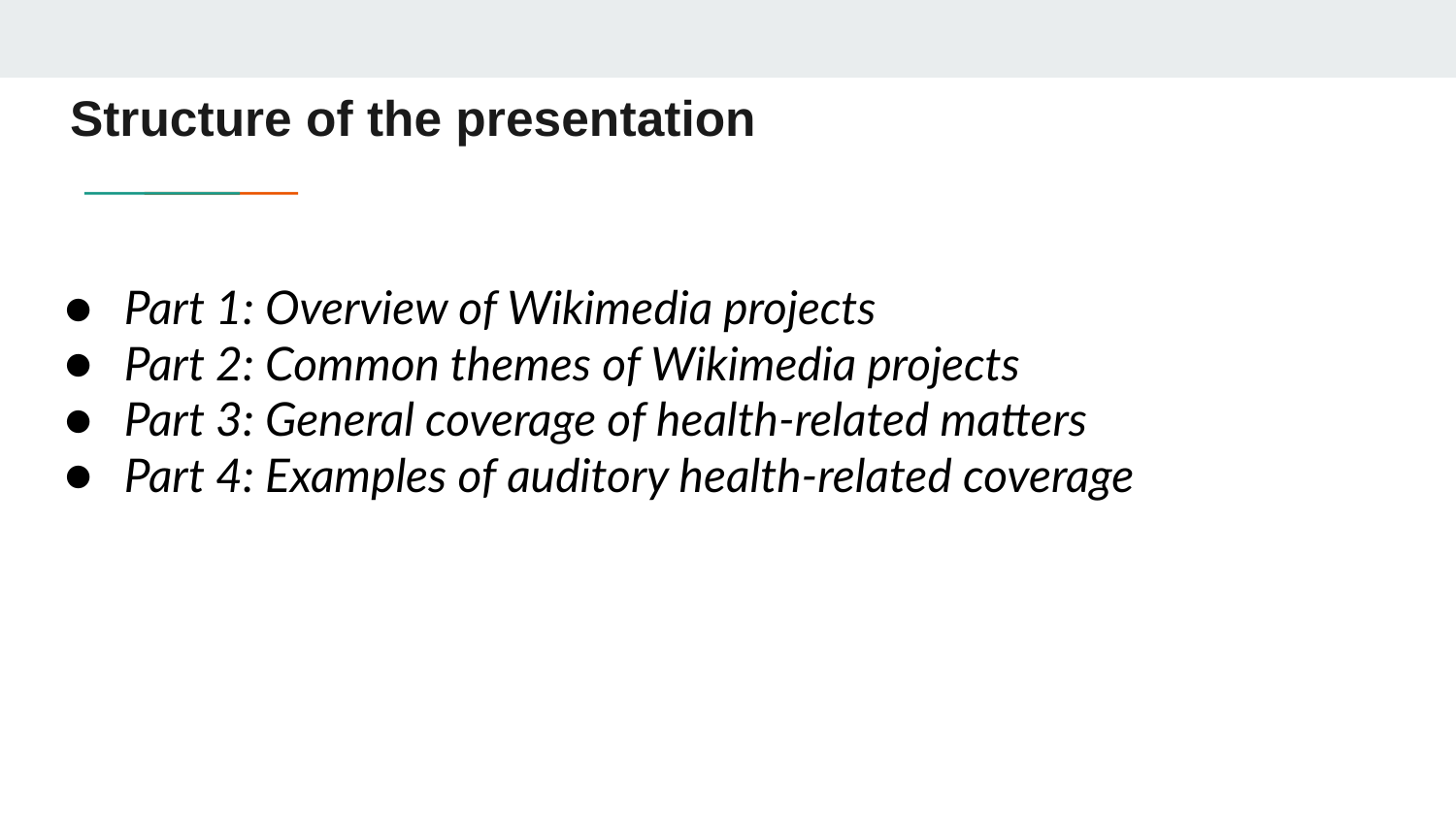

# Structure of the presentation
Part 1: Overview of Wikimedia projects
Part 2: Common themes of Wikimedia projects
Part 3: General coverage of health-related matters
Part 4: Examples of auditory health-related coverage